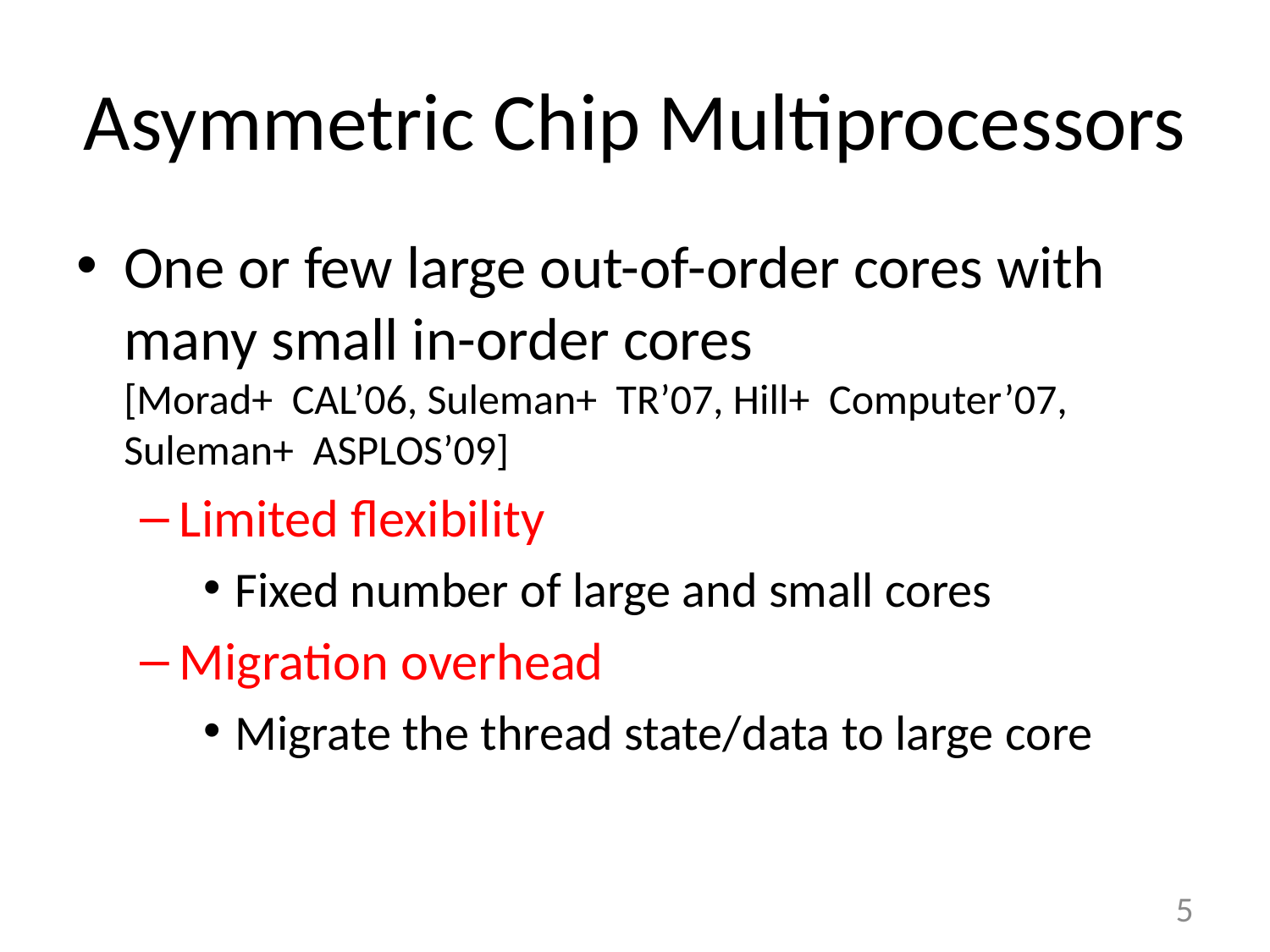

# Asymmetric Chip Multiprocessors
One or few large out-of-order cores with many small in-order cores
[Morad+  CAL’06, Suleman+  TR’07, Hill+  Computer’07, Suleman+  ASPLOS’09]
Limited flexibility
Fixed number of large and small cores
Migration overhead
Migrate the thread state/data to large core
5